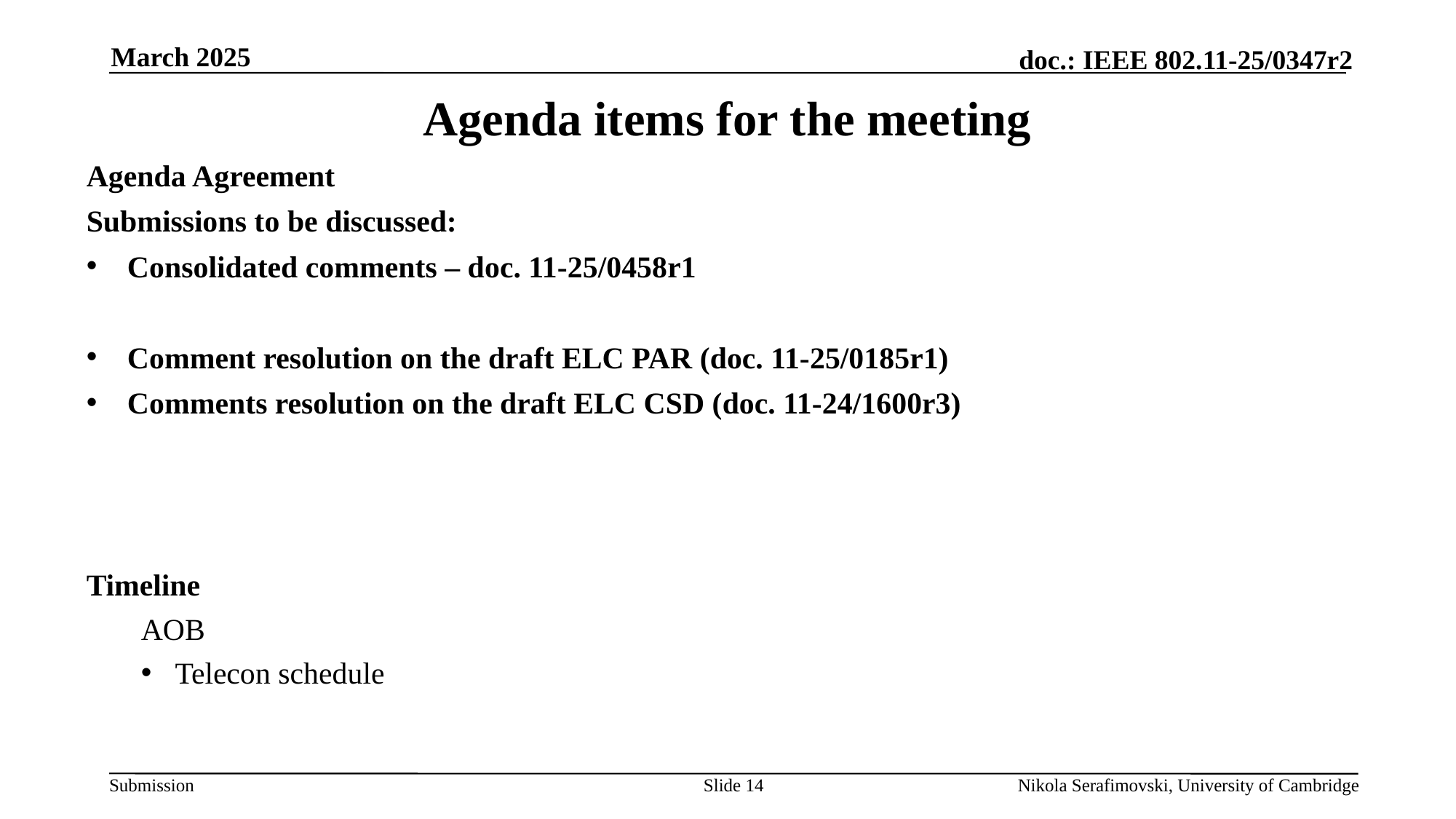

March 2025
# Agenda items for the meeting
Agenda Agreement
Submissions to be discussed:
Consolidated comments – doc. 11-25/0458r1

Comment resolution on the draft ELC PAR (doc. 11-25/0185r1)
Comments resolution on the draft ELC CSD (doc. 11-24/1600r3)

Timeline
AOB
Telecon schedule
Slide 14
Nikola Serafimovski, University of Cambridge